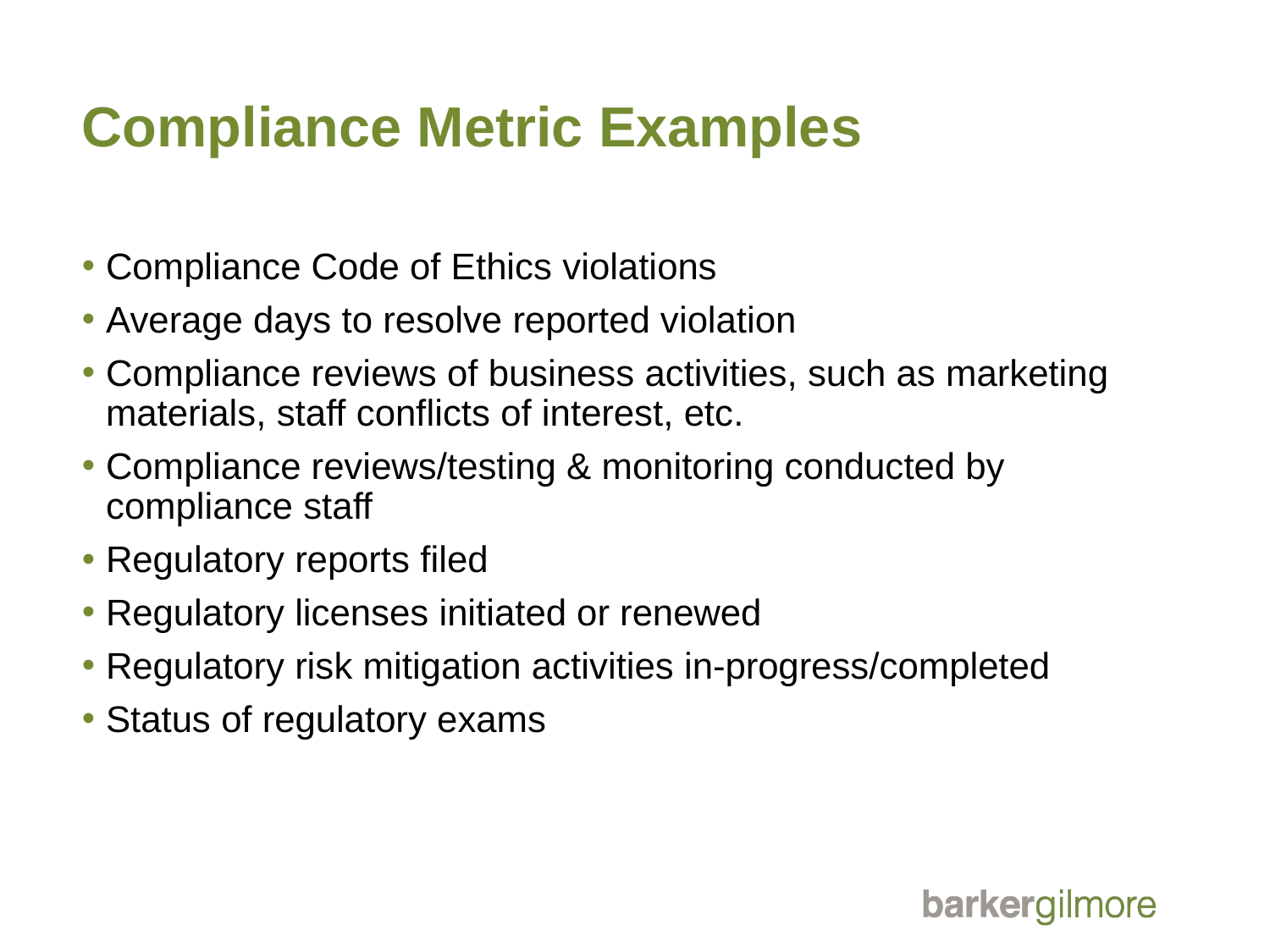

# Compliance Metric Examples
Compliance Code of Ethics violations
Average days to resolve reported violation
Compliance reviews of business activities, such as marketing materials, staff conflicts of interest, etc.
Compliance reviews/testing & monitoring conducted by compliance staff
Regulatory reports filed
Regulatory licenses initiated or renewed
Regulatory risk mitigation activities in-progress/completed
Status of regulatory exams